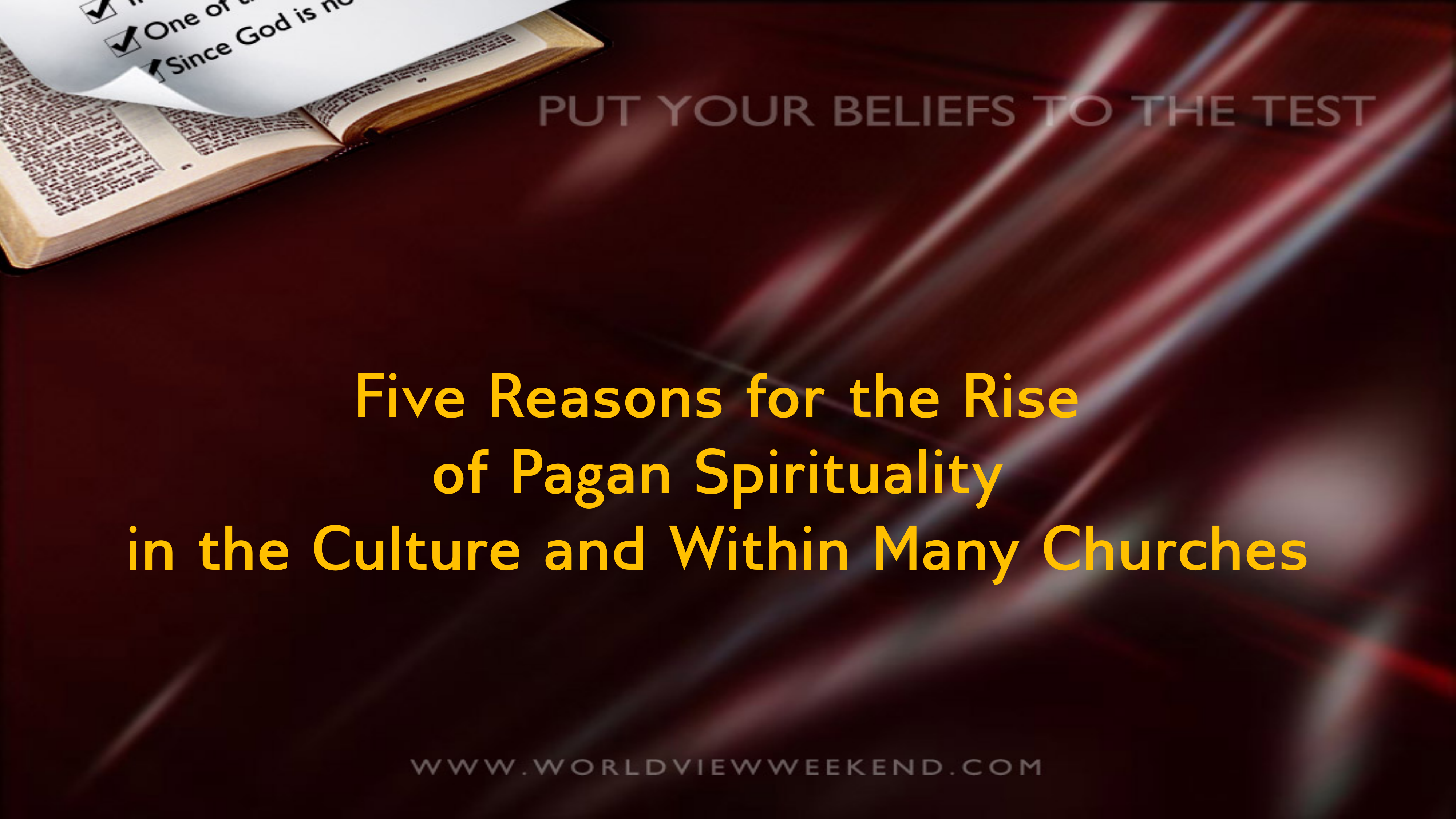

Five Reasons for the Rise
of Pagan Spirituality
in the Culture and Within Many Churches